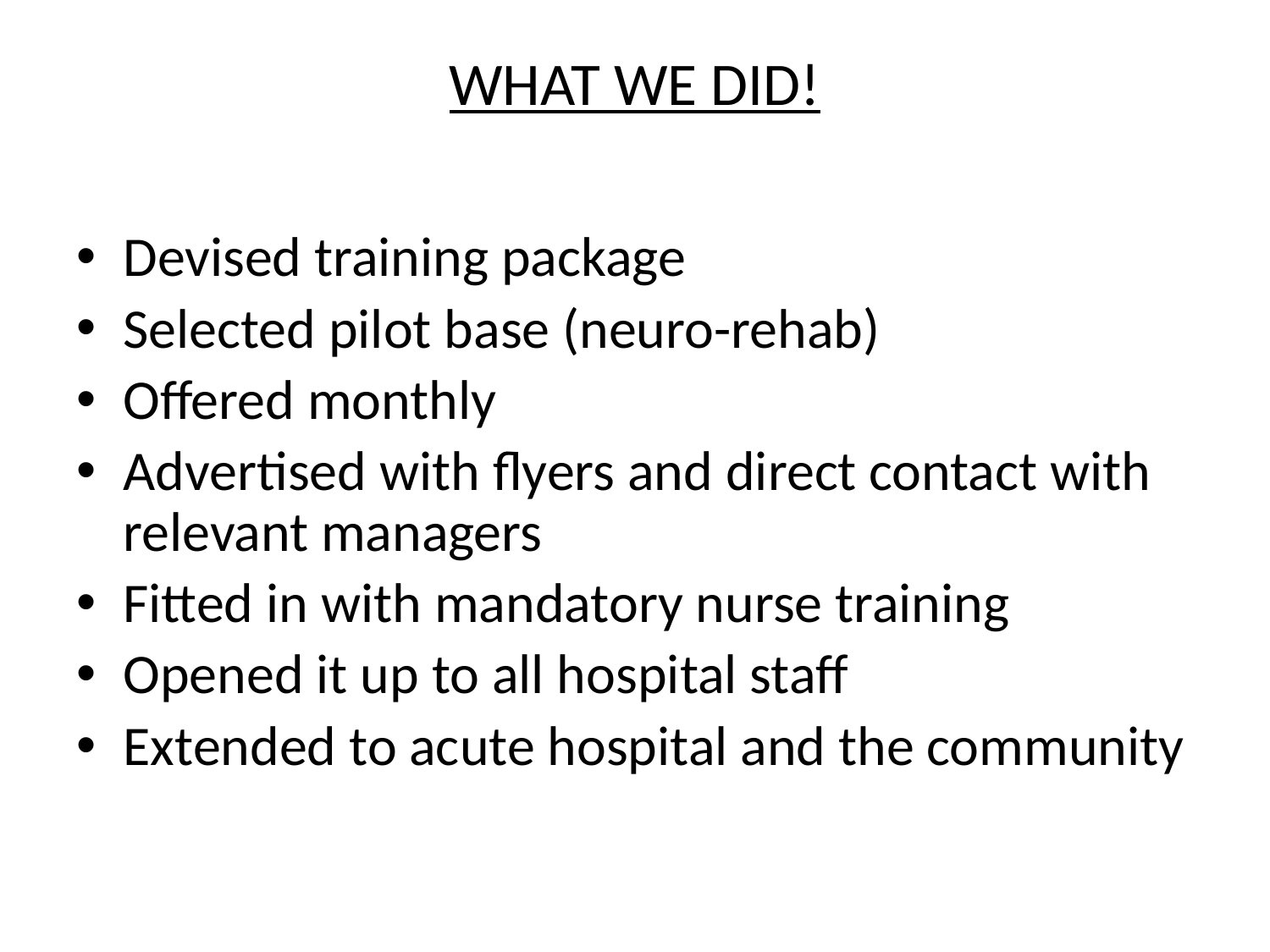

# WHAT WE DID!
Devised training package
Selected pilot base (neuro-rehab)
Offered monthly
Advertised with flyers and direct contact with relevant managers
Fitted in with mandatory nurse training
Opened it up to all hospital staff
Extended to acute hospital and the community